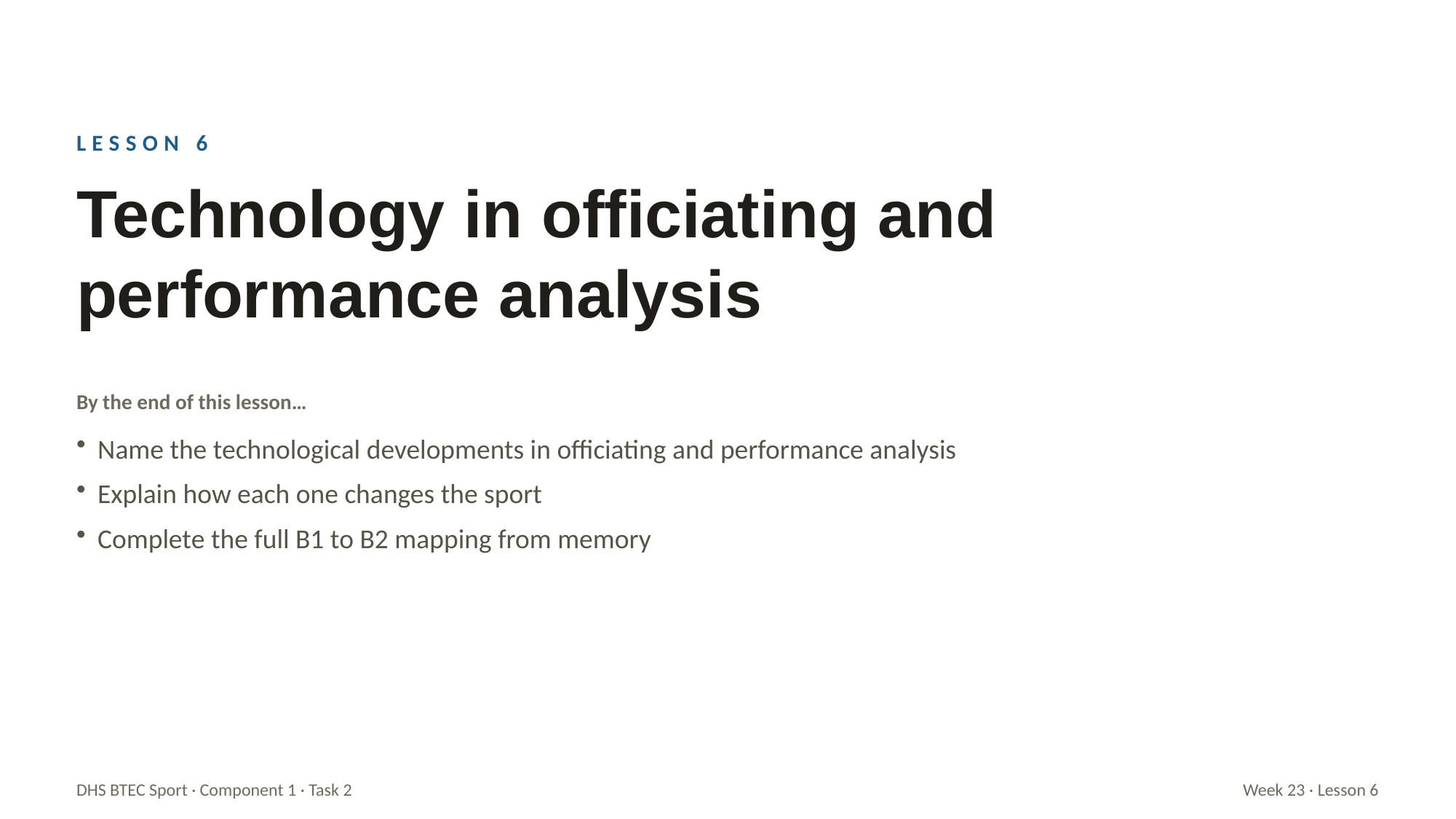

LESSON 6
Technology in officiating and performance analysis
By the end of this lesson…
Name the technological developments in officiating and performance analysis
Explain how each one changes the sport
Complete the full B1 to B2 mapping from memory
DHS BTEC Sport · Component 1 · Task 2
Week 23 · Lesson 6